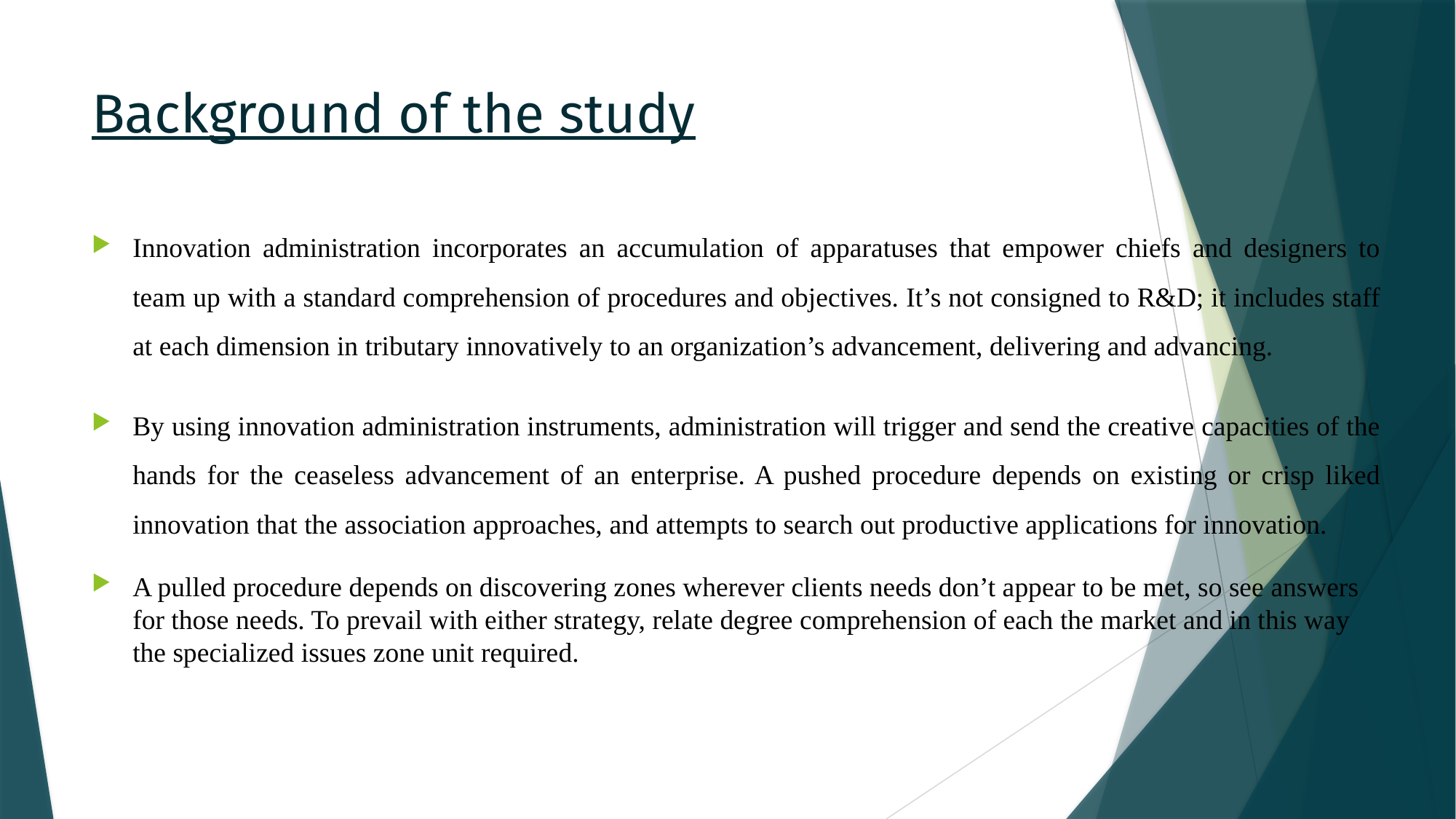

# Background of the study
Innovation administration incorporates an accumulation of apparatuses that empower chiefs and designers to team up with a standard comprehension of procedures and objectives. It’s not consigned to R&D; it includes staff at each dimension in tributary innovatively to an organization’s advancement, delivering and advancing.
By using innovation administration instruments, administration will trigger and send the creative capacities of the hands for the ceaseless advancement of an enterprise. A pushed procedure depends on existing or crisp liked innovation that the association approaches, and attempts to search out productive applications for innovation.
A pulled procedure depends on discovering zones wherever clients needs don’t appear to be met, so see answers for those needs. To prevail with either strategy, relate degree comprehension of each the market and in this way the specialized issues zone unit required.